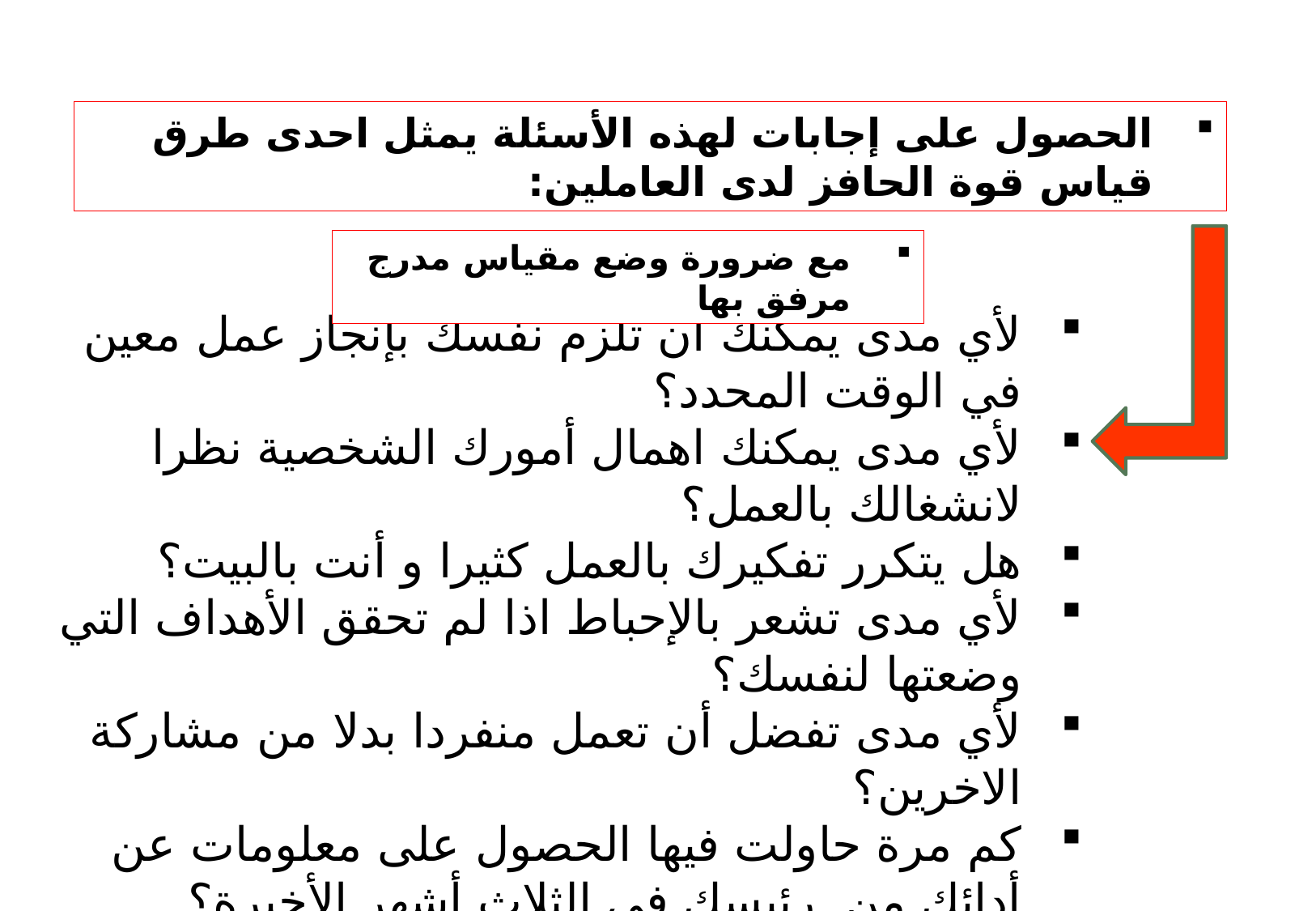

الحصول على إجابات لهذه الأسئلة يمثل احدى طرق قياس قوة الحافز لدى العاملين:
مع ضرورة وضع مقياس مدرج مرفق بها

لأي مدى يمكنك أن تلزم نفسك بإنجاز عمل معين في الوقت المحدد؟
لأي مدى يمكنك اهمال أمورك الشخصية نظرا لانشغالك بالعمل؟
هل يتكرر تفكيرك بالعمل كثيرا و أنت بالبيت؟
لأي مدى تشعر بالإحباط اذا لم تحقق الأهداف التي وضعتها لنفسك؟
لأي مدى تفضل أن تعمل منفردا بدلا من مشاركة الاخرين؟
كم مرة حاولت فيها الحصول على معلومات عن أدائك من  رئيسك في الثلاث أشهر الأخيرة؟

11